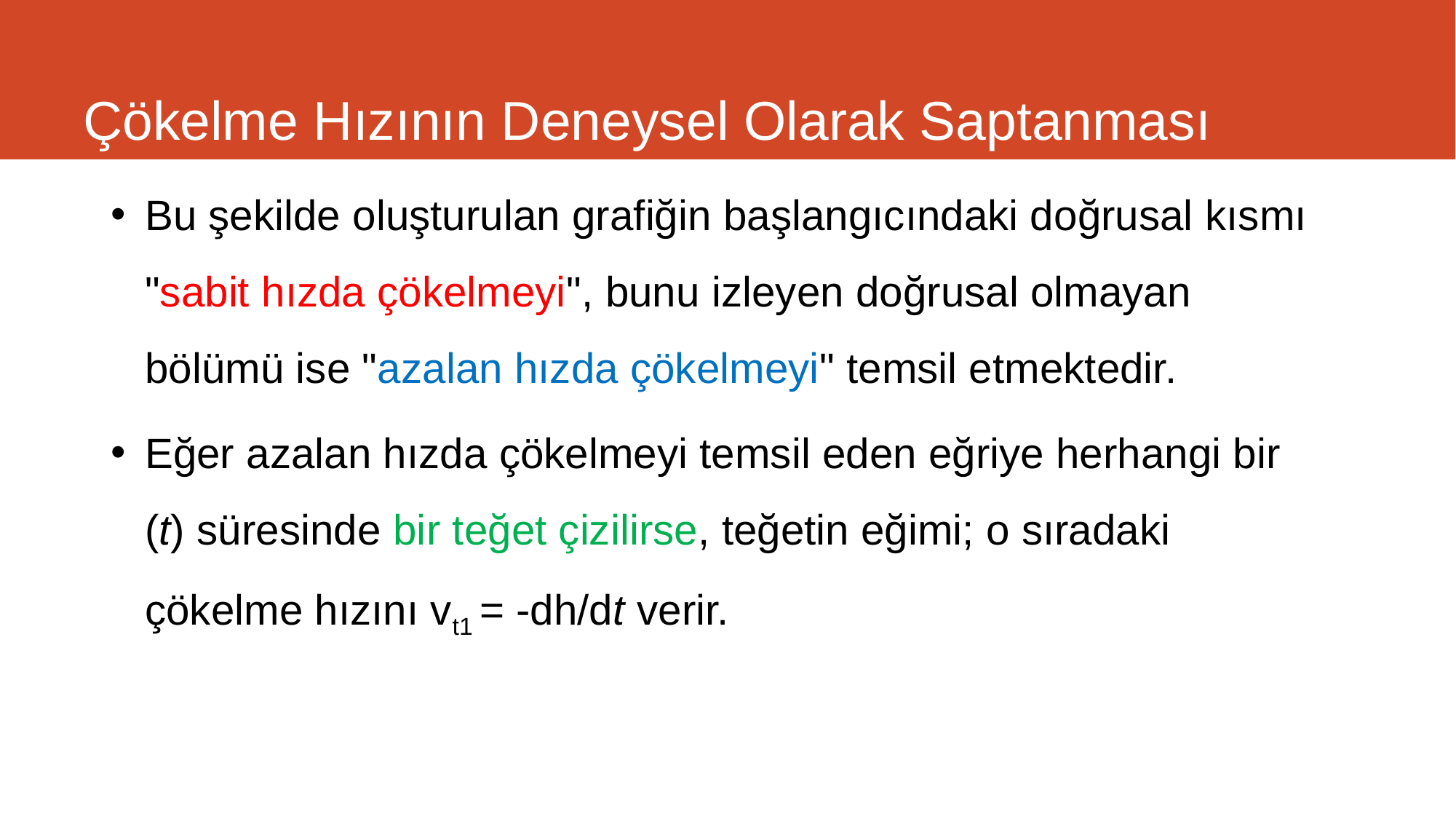

# Çökelme Hızının Deneysel Olarak Saptanması
Bu şekilde oluşturulan grafiğin başlangıcındaki doğrusal kısmı "sabit hızda çökelmeyi", bunu izleyen doğrusal olmayan bölümü ise "azalan hızda çökelmeyi" temsil etmektedir.
Eğer azalan hızda çökelmeyi temsil eden eğriye herhangi bir (t) süresinde bir teğet çizilirse, teğetin eğimi; o sıradaki çökelme hızını vt1 = -dh/dt verir.